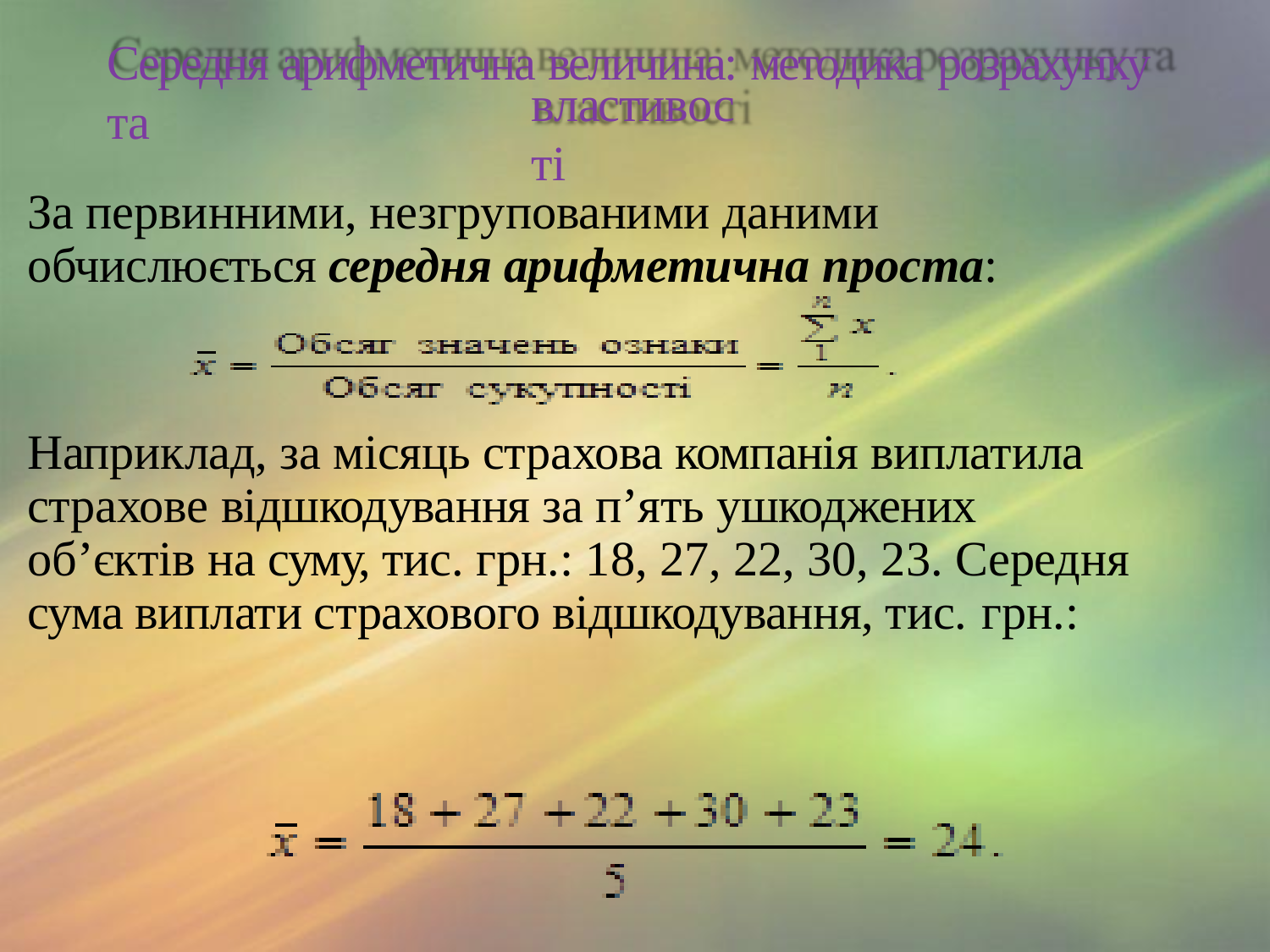

Середня арифметична величина: методика розрахунку та
За первинними, незгрупованими даними  обчислюється середня арифметична проста:

властивості

Наприклад, за місяць страхова компанія виплатила  страхове відшкодування за п’ять ушкоджених  об’єктів на суму, тис. грн.: 18, 27, 22, 30, 23. Середня  сума виплати страхового відшкодування, тис. грн.: